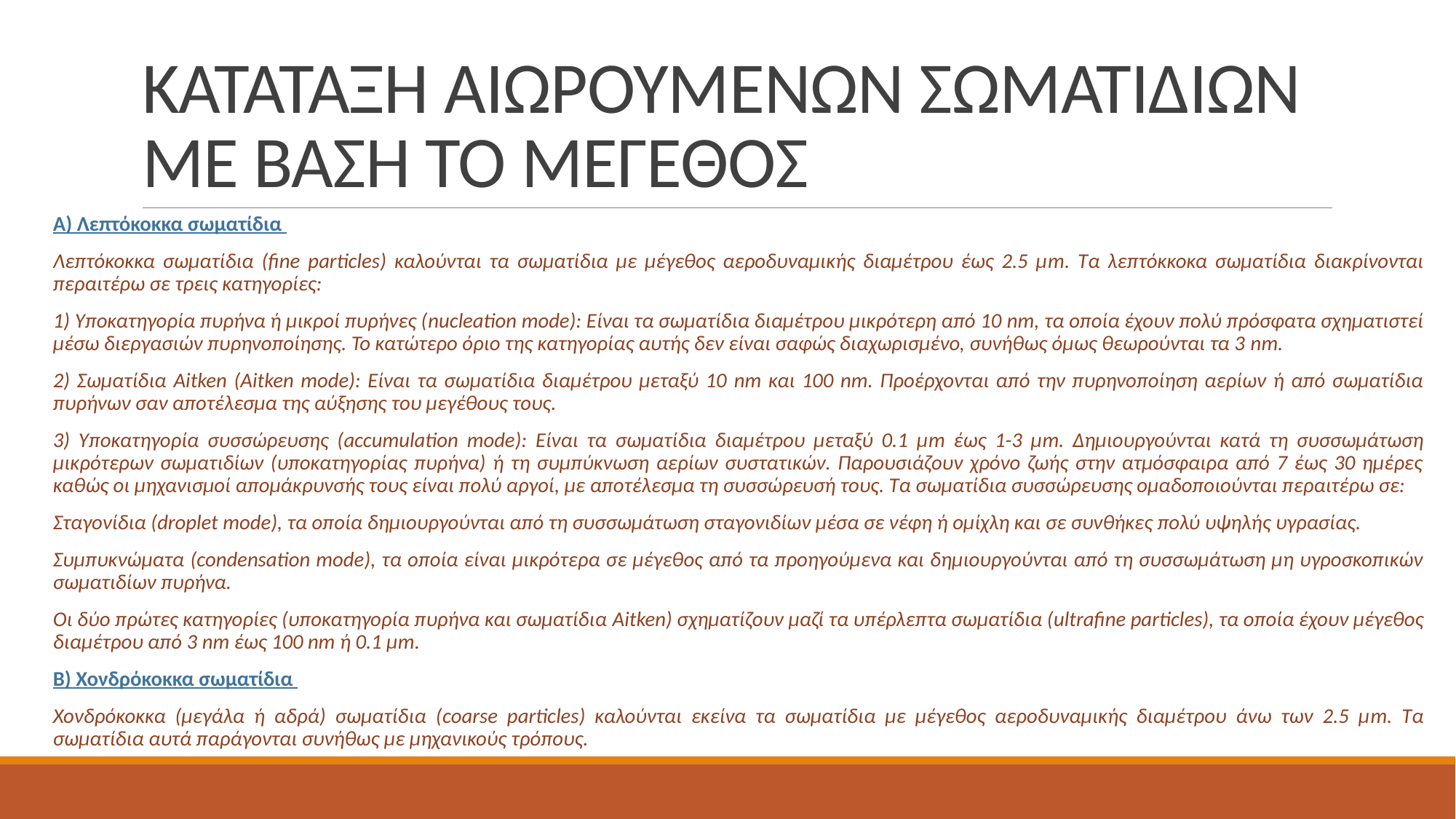

# ΚΑΤΑΤΑΞΗ ΑΙΩΡΟΥΜΕΝΩΝ ΣΩΜΑΤΙΔΙΩΝ ΜΕ ΒΑΣΗ ΤΟ ΜΕΓΕΘΟΣ
Α) Λεπτόκοκκα σωματίδια
Λεπτόκοκκα σωματίδια (fine particles) καλούνται τα σωματίδια με μέγεθος αεροδυναμικής διαμέτρου έως 2.5 μm. Τα λεπτόκκοκα σωματίδια διακρίνονται περαιτέρω σε τρεις κατηγορίες:
1) Υποκατηγορία πυρήνα ή μικροί πυρήνες (nucleation mode): Είναι τα σωματίδια διαμέτρου μικρότερη από 10 nm, τα οποία έχουν πολύ πρόσφατα σχηματιστεί μέσω διεργασιών πυρηνοποίησης. Το κατώτερο όριο της κατηγορίας αυτής δεν είναι σαφώς διαχωρισμένο, συνήθως όμως θεωρούνται τα 3 nm.
2) Σωματίδια Aitken (Aitken mode): Είναι τα σωματίδια διαμέτρου μεταξύ 10 nm και 100 nm. Προέρχονται από την πυρηνοποίηση αερίων ή από σωματίδια πυρήνων σαν αποτέλεσμα της αύξησης του μεγέθους τους.
3) Υποκατηγορία συσσώρευσης (accumulation mode): Είναι τα σωματίδια διαμέτρου μεταξύ 0.1 μm έως 1-3 μm. Δημιουργούνται κατά τη συσσωμάτωση μικρότερων σωματιδίων (υποκατηγορίας πυρήνα) ή τη συμπύκνωση αερίων συστατικών. Παρουσιάζουν χρόνο ζωής στην ατμόσφαιρα από 7 έως 30 ημέρες καθώς οι μηχανισμοί απομάκρυνσής τους είναι πολύ αργοί, με αποτέλεσμα τη συσσώρευσή τους. Τα σωματίδια συσσώρευσης ομαδοποιούνται περαιτέρω σε:
Σταγονίδια (droplet mode), τα οποία δημιουργούνται από τη συσσωμάτωση σταγονιδίων μέσα σε νέφη ή ομίχλη και σε συνθήκες πολύ υψηλής υγρασίας.
Συμπυκνώματα (condensation mode), τα οποία είναι μικρότερα σε μέγεθος από τα προηγούμενα και δημιουργούνται από τη συσσωμάτωση μη υγροσκοπικών σωματιδίων πυρήνα.
Οι δύο πρώτες κατηγορίες (υποκατηγορία πυρήνα και σωματίδια Aitken) σχηματίζουν μαζί τα υπέρλεπτα σωματίδια (ultrafine particles), τα οποία έχουν μέγεθος διαμέτρου από 3 nm έως 100 nm ή 0.1 μm.
Β) Χονδρόκοκκα σωματίδια
Χονδρόκοκκα (μεγάλα ή αδρά) σωματίδια (coarse particles) καλούνται εκείνα τα σωματίδια με μέγεθος αεροδυναμικής διαμέτρου άνω των 2.5 μm. Τα σωματίδια αυτά παράγονται συνήθως με μηχανικούς τρόπους.